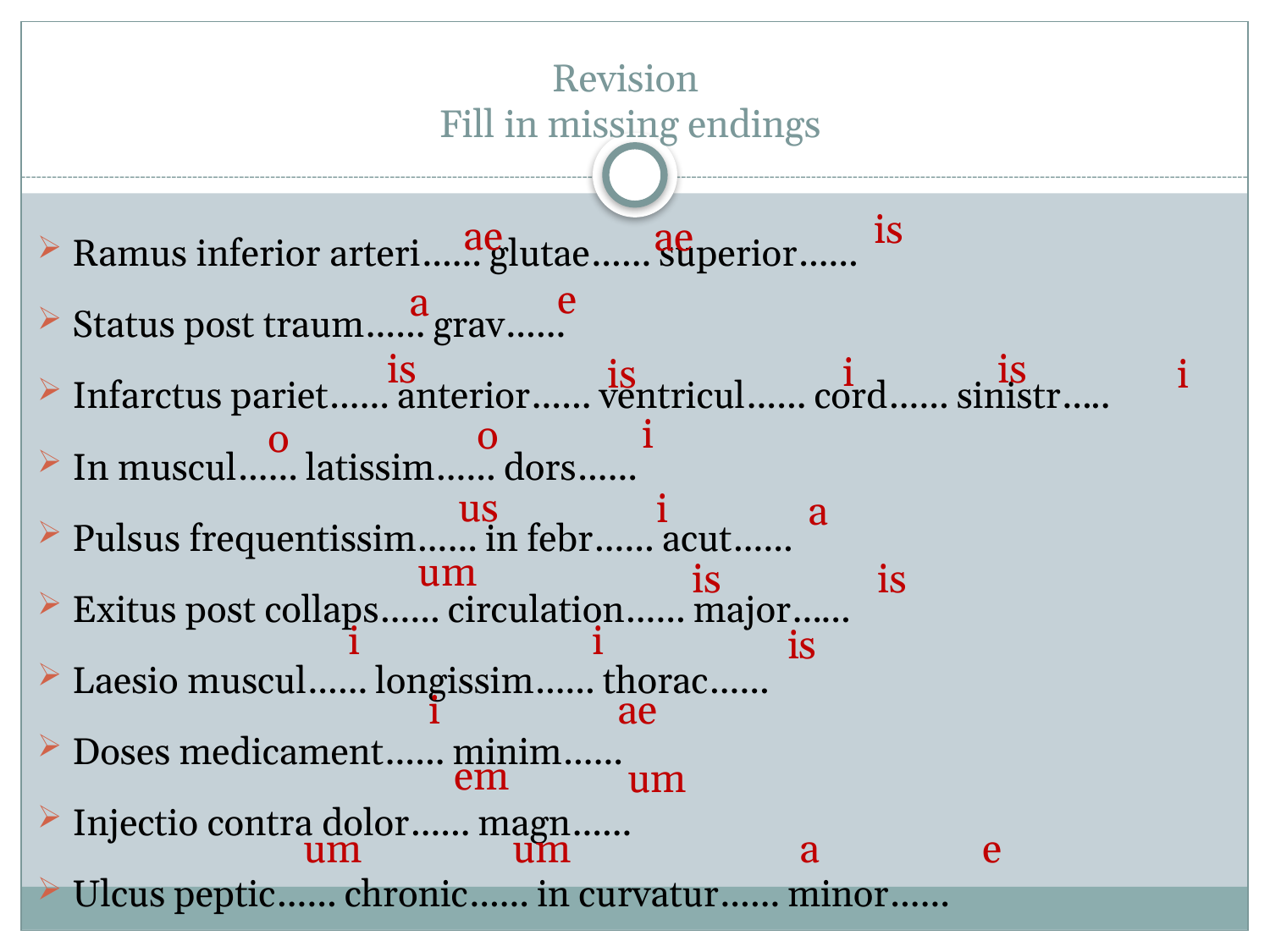

# Revision Fill in missing endings
Ramus inferior arteri…… glutae…… superior……
Status post traum…… grav……
Infarctus pariet…… anterior…… ventricul…… cord…… sinistr…..
In muscul…… latissim…… dors……
Pulsus frequentissim…… in febr…… acut……
Exitus post collaps…… circulation…… major…...
Laesio muscul…… longissim…… thorac……
Doses medicament…… minim……
Injectio contra dolor…… magn……
Ulcus peptic…… chronic…… in curvatur…… minor……

is
ae
ae
e
a
is
is
i
is
i
i
o
o
us
i
a
um
is
is
i
i
is
i
ae
em
um
um
um
a
e